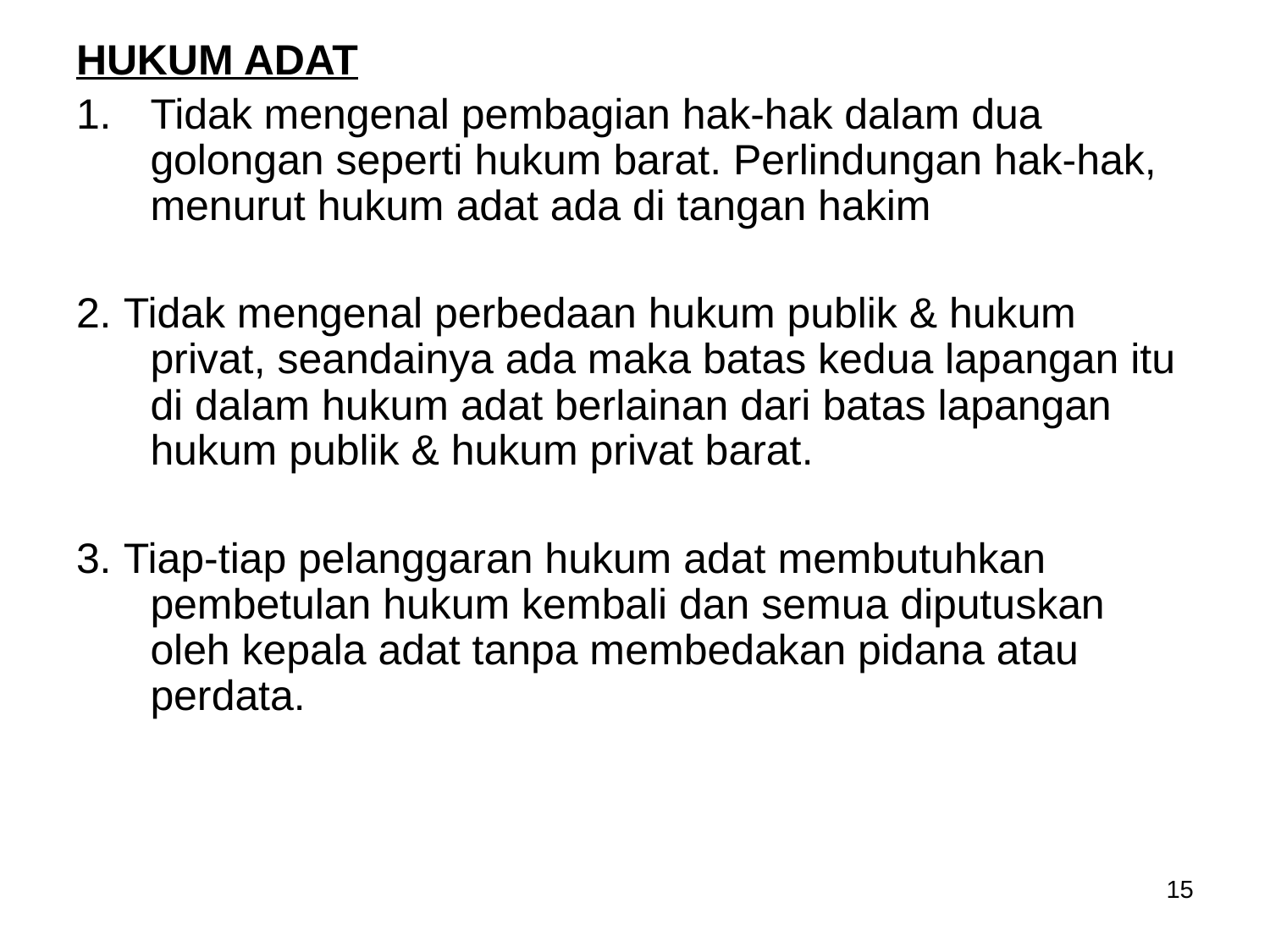

HUKUM ADAT
Tidak mengenal pembagian hak-hak dalam dua golongan seperti hukum barat. Perlindungan hak-hak, menurut hukum adat ada di tangan hakim

2. Tidak mengenal perbedaan hukum publik & hukum privat, seandainya ada maka batas kedua lapangan itu di dalam hukum adat berlainan dari batas lapangan hukum publik & hukum privat barat.

3. Tiap-tiap pelanggaran hukum adat membutuhkan pembetulan hukum kembali dan semua diputuskan oleh kepala adat tanpa membedakan pidana atau perdata.
15